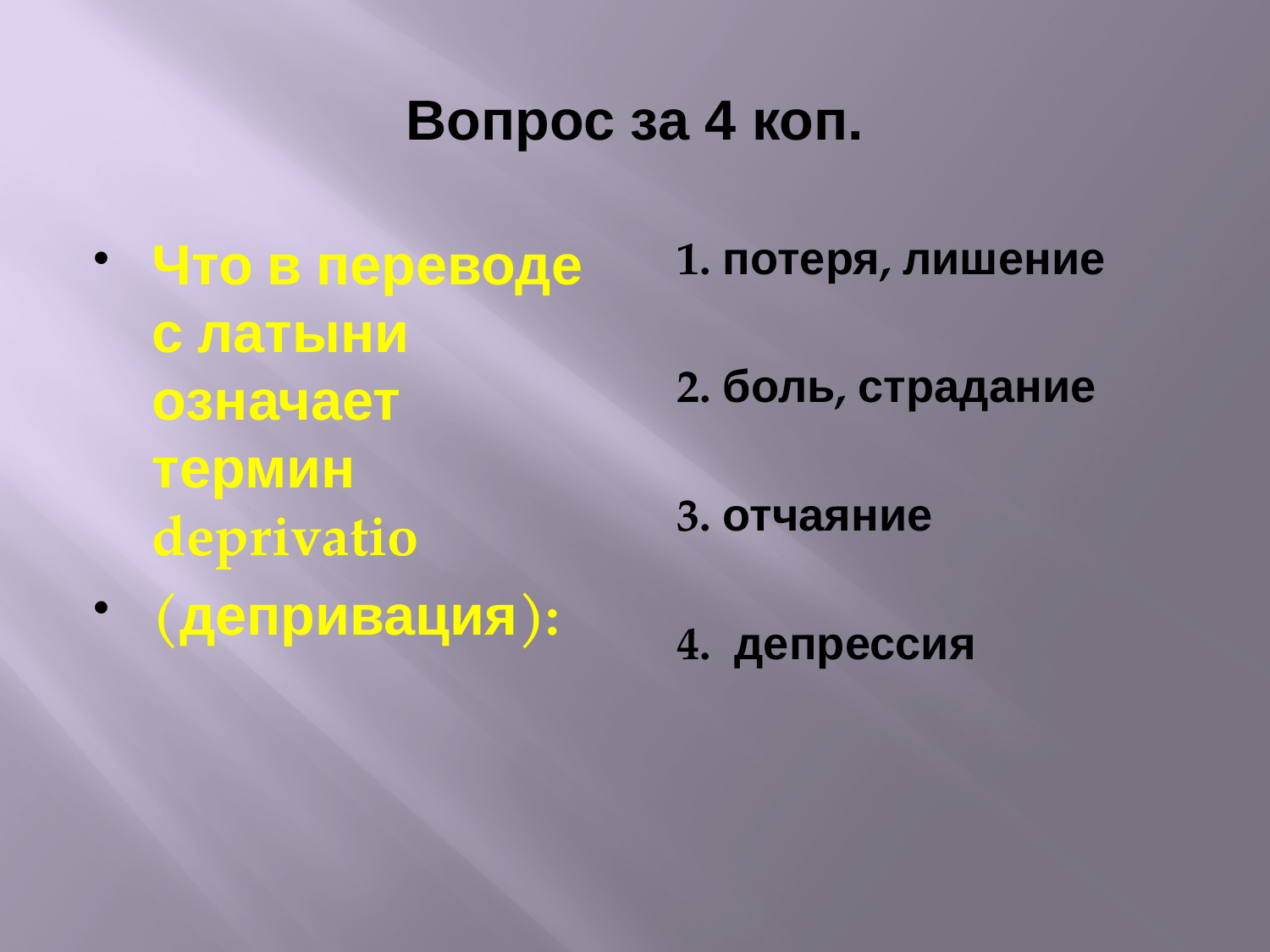

# Вопрос за 4 коп.
Что в переводе с латыни означает термин deprivatio
(депривация):
1. потеря, лишение

2. боль, страдание

3. отчаяние

4.  депрессия